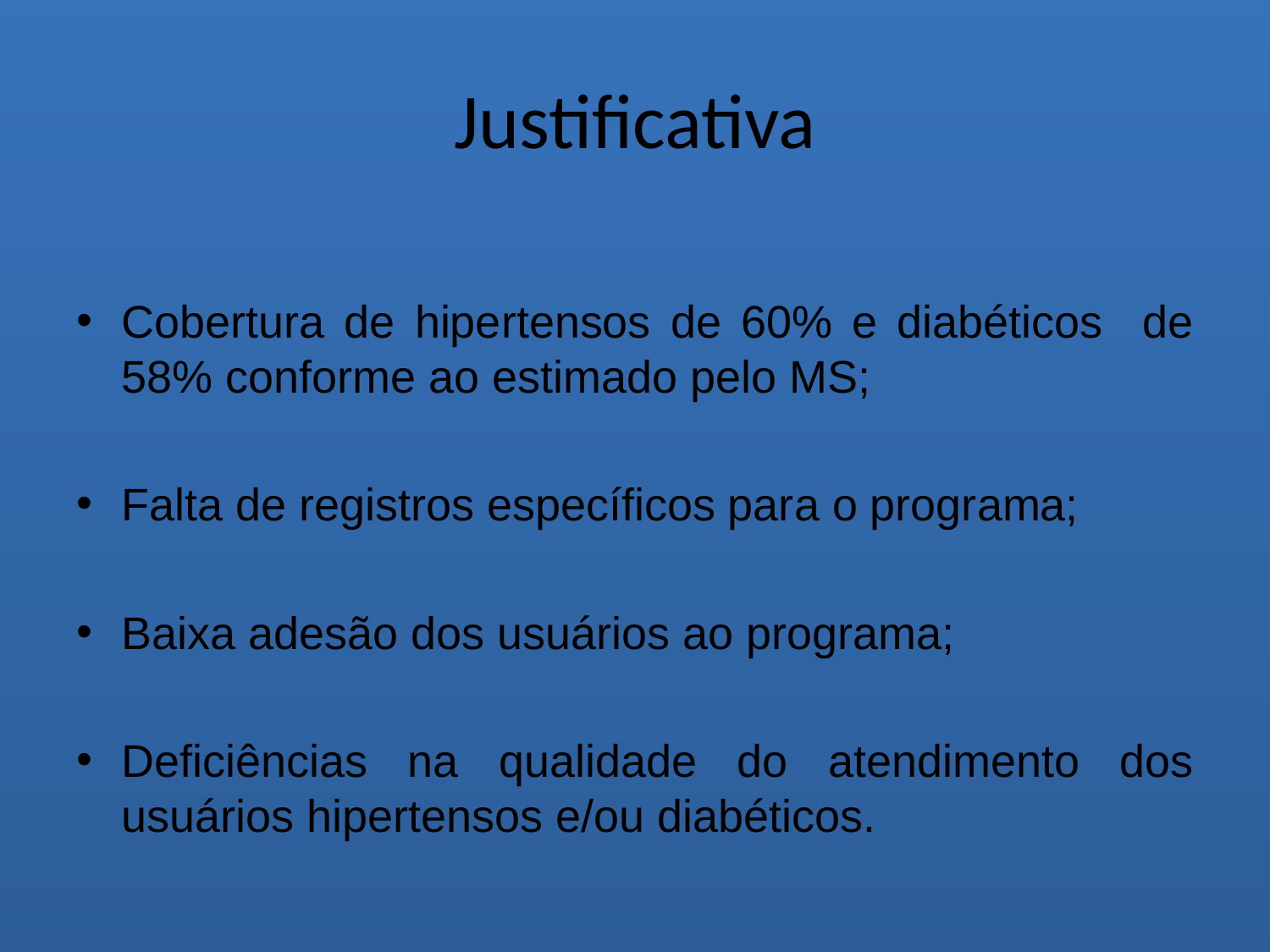

# Justificativa

Cobertura de hipertensos de 60% e diabéticos  de 58% conforme ao estimado pelo MS;

Falta de registros específicos para o programa;

Baixa adesão dos usuários ao programa;

Deficiências na qualidade do atendimento dos usuários hipertensos e/ou diabéticos.